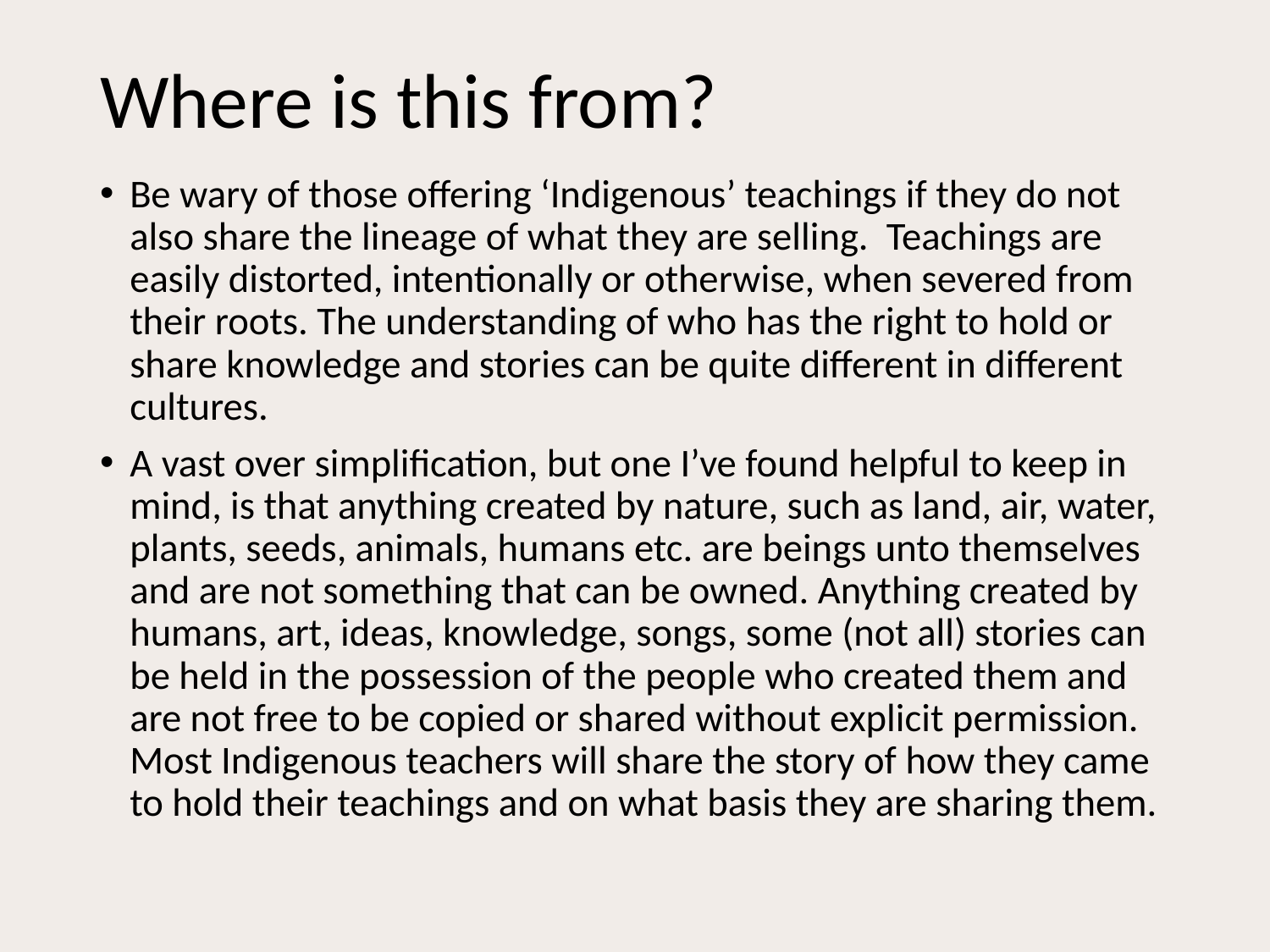

# Where is this from?
Be wary of those offering ‘Indigenous’ teachings if they do not also share the lineage of what they are selling.  Teachings are easily distorted, intentionally or otherwise, when severed from their roots. The understanding of who has the right to hold or share knowledge and stories can be quite different in different cultures.
A vast over simplification, but one I’ve found helpful to keep in mind, is that anything created by nature, such as land, air, water, plants, seeds, animals, humans etc. are beings unto themselves and are not something that can be owned. Anything created by humans, art, ideas, knowledge, songs, some (not all) stories can be held in the possession of the people who created them and are not free to be copied or shared without explicit permission. Most Indigenous teachers will share the story of how they came to hold their teachings and on what basis they are sharing them.